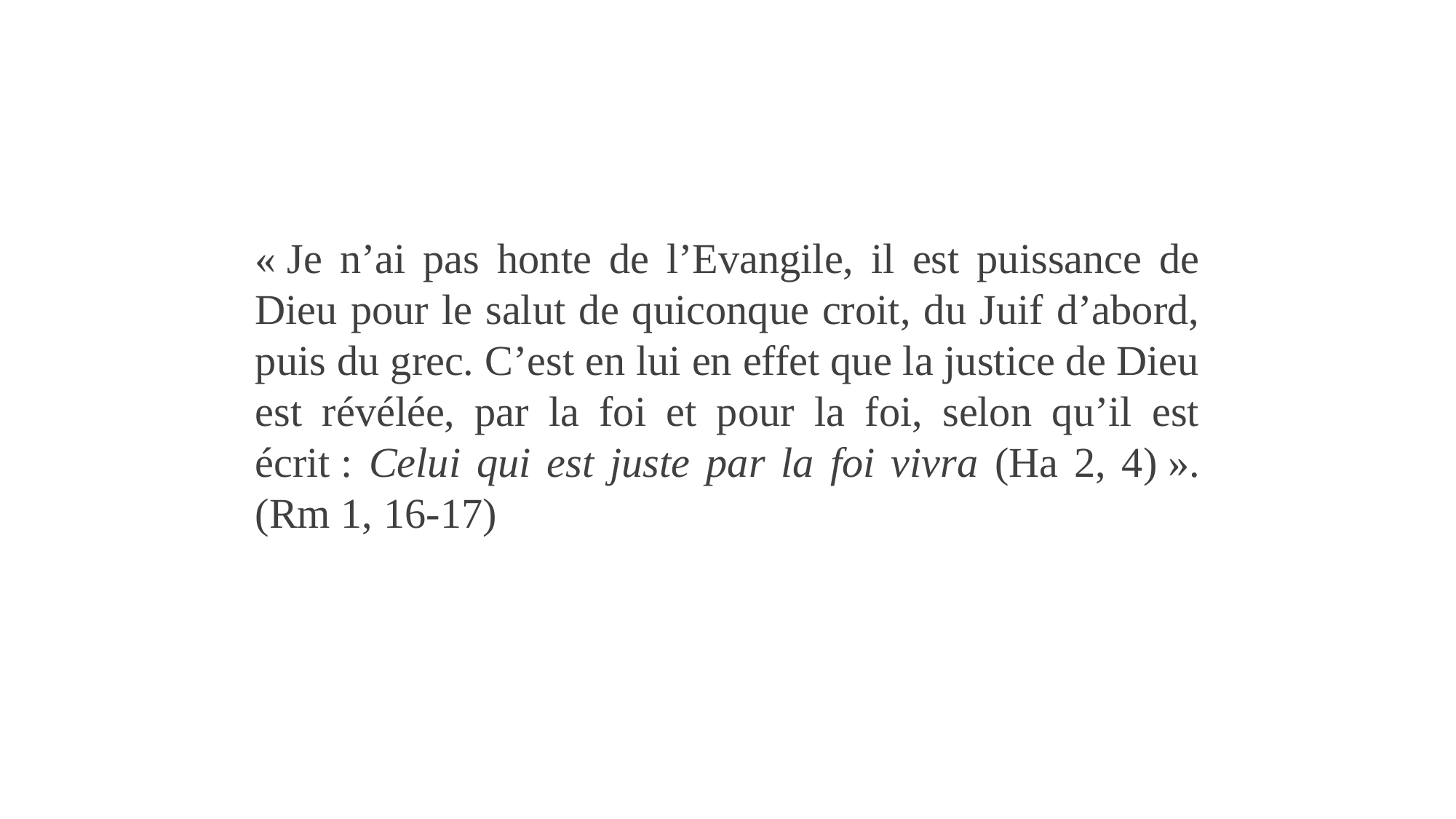

« Je n’ai pas honte de l’Evangile, il est puissance de Dieu pour le salut de quiconque croit, du Juif d’abord, puis du grec. C’est en lui en effet que la justice de Dieu est révélée, par la foi et pour la foi, selon qu’il est écrit : Celui qui est juste par la foi vivra (Ha 2, 4) ». (Rm 1, 16-17)